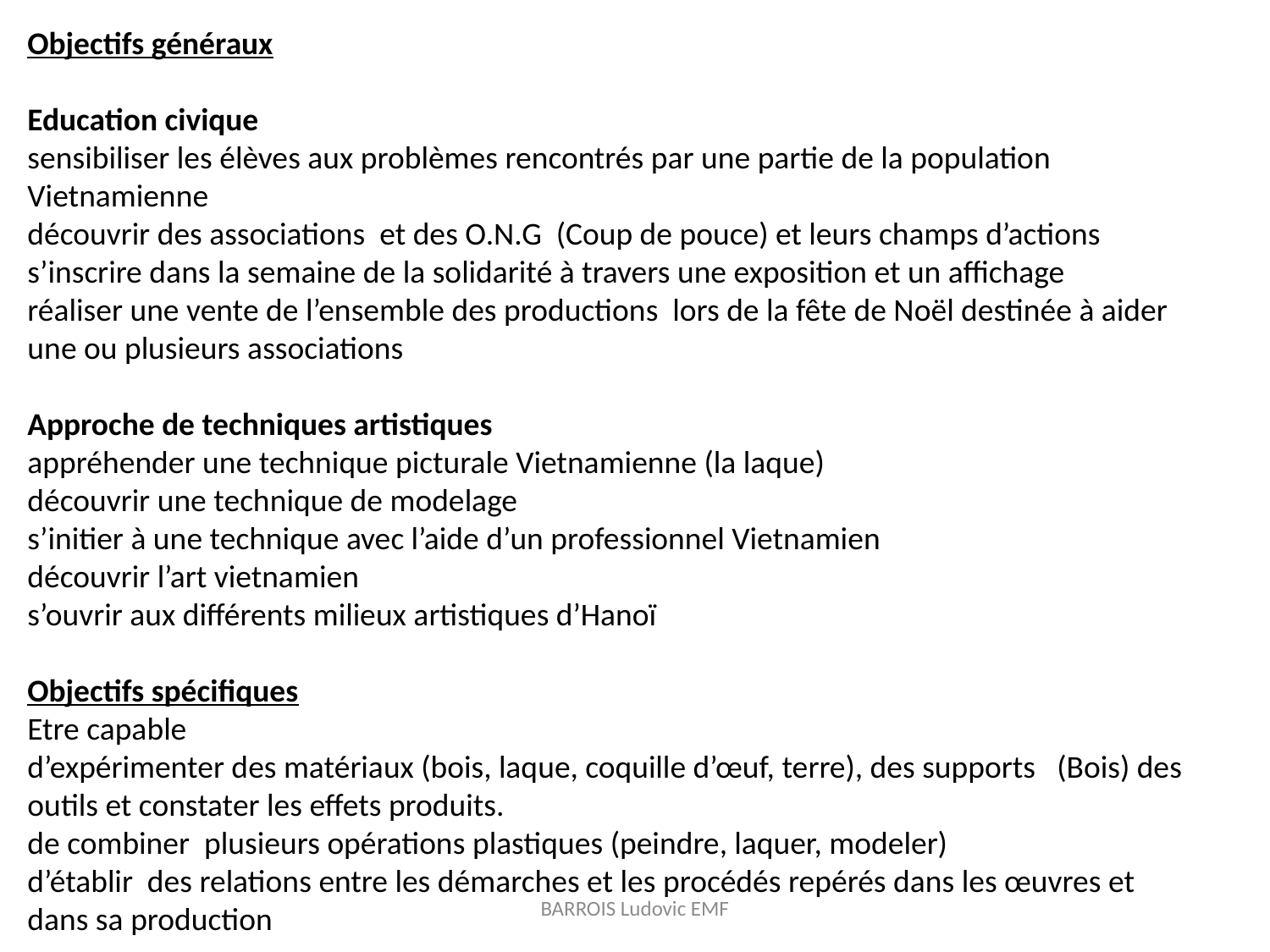

Objectifs généraux

Education civique
sensibiliser les élèves aux problèmes rencontrés par une partie de la population
Vietnamienne
découvrir des associations  et des O.N.G  (Coup de pouce) et leurs champs d’actions
s’inscrire dans la semaine de la solidarité à travers une exposition et un affichage
réaliser une vente de l’ensemble des productions  lors de la fête de Noël destinée à aider une ou plusieurs associations

Approche de techniques artistiques
appréhender une technique picturale Vietnamienne (la laque)
découvrir une technique de modelage
s’initier à une technique avec l’aide d’un professionnel Vietnamien
découvrir l’art vietnamien
s’ouvrir aux différents milieux artistiques d’Hanoï

Objectifs spécifiques
Etre capable
d’expérimenter des matériaux (bois, laque, coquille d’œuf, terre), des supports   (Bois) des  outils et constater les effets produits.
de combiner  plusieurs opérations plastiques (peindre, laquer, modeler)
d’établir  des relations entre les démarches et les procédés repérés dans les œuvres et dans sa production
BARROIS Ludovic EMF